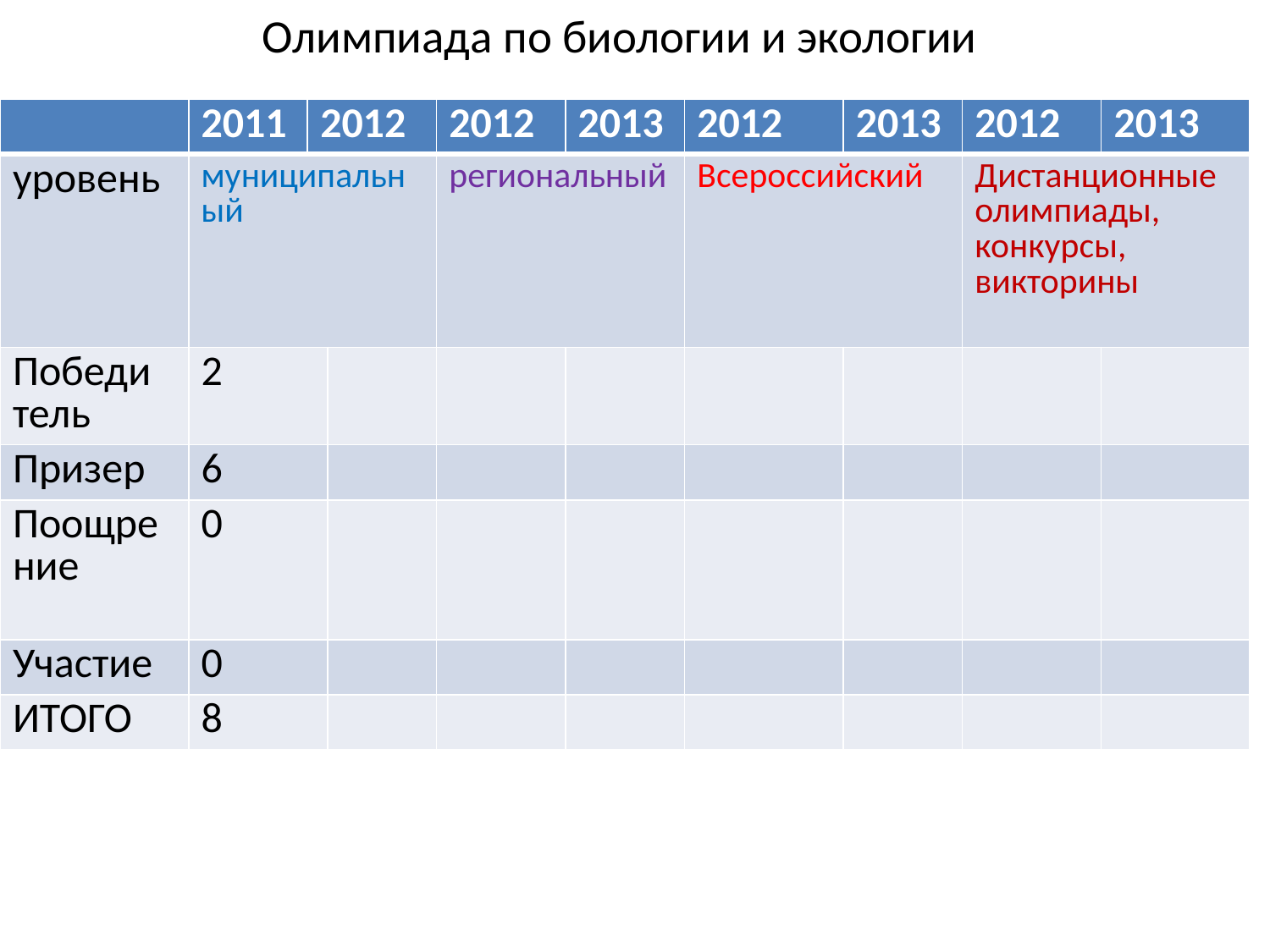

# Олимпиада по биологии и экологии
|  | 2011 | 2012 |  | 2012 | 2013 | 2012 | 2013 | 2012 | 2013 |
| --- | --- | --- | --- | --- | --- | --- | --- | --- | --- |
| уровень | муниципальный |  |  | региональный |  | Всероссийский |  | Дистанционные олимпиады, конкурсы, викторины |  |
| Победи тель | 2 |  |  |  |  |  |  |  |  |
| Призер | 6 |  |  |  |  |  |  |  |  |
| Поощрение | 0 |  |  |  |  |  |  |  |  |
| Участие | 0 |  |  |  |  |  |  |  |  |
| ИТОГО | 8 |  |  |  |  |  |  |  |  |